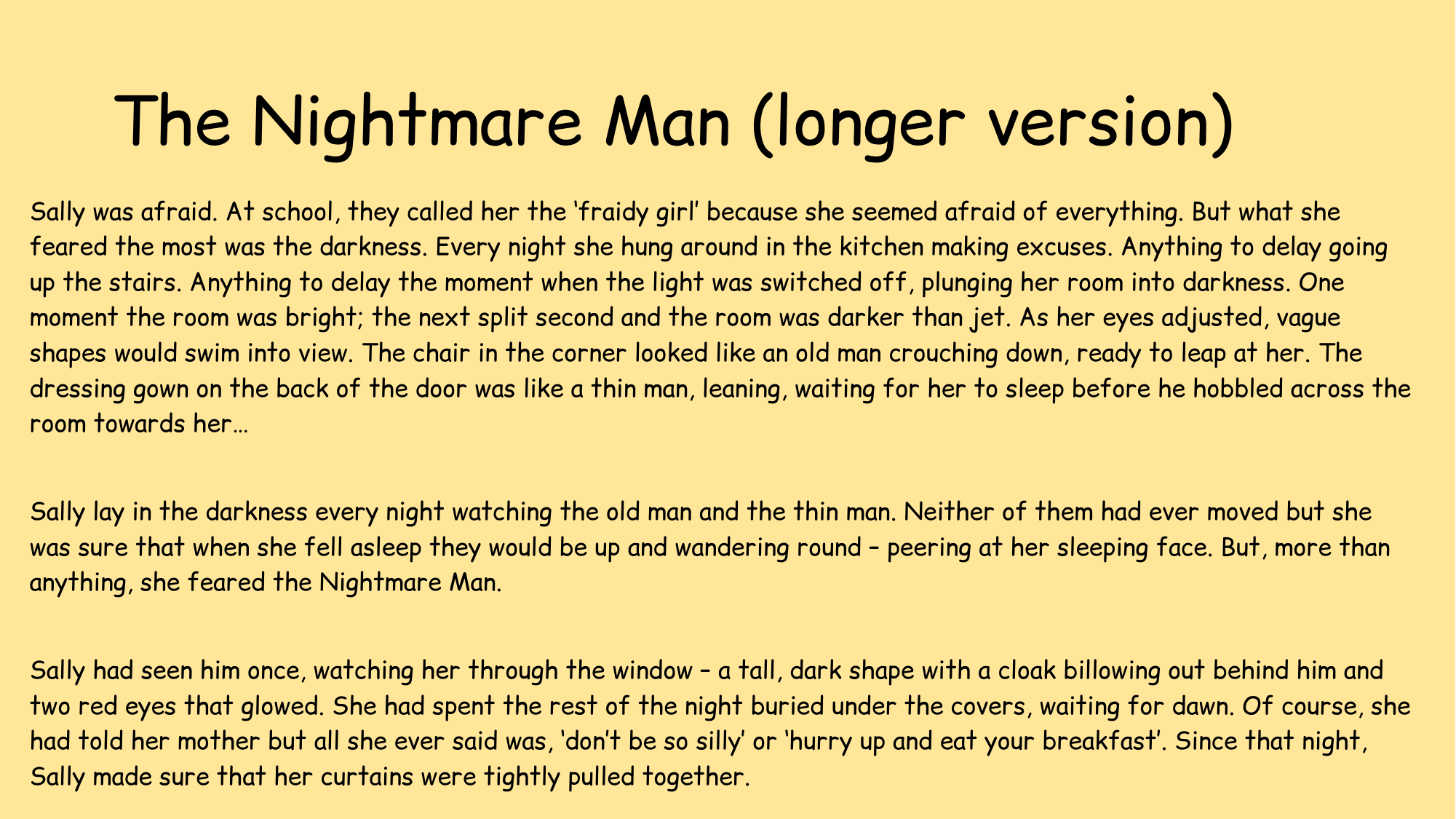

# The Nightmare Man (longer version)
Sally was afraid. At school, they called her the ‘fraidy girl’ because she seemed afraid of everything. But what she feared the most was the darkness. Every night she hung around in the kitchen making excuses. Anything to delay going up the stairs. Anything to delay the moment when the light was switched off, plunging her room into darkness. One moment the room was bright; the next split second and the room was darker than jet. As her eyes adjusted, vague shapes would swim into view. The chair in the corner looked like an old man crouching down, ready to leap at her. The dressing gown on the back of the door was like a thin man, leaning, waiting for her to sleep before he hobbled across the room towards her…

Sally lay in the darkness every night watching the old man and the thin man. Neither of them had ever moved but she was sure that when she fell asleep they would be up and wandering round – peering at her sleeping face. But, more than anything, she feared the Nightmare Man.

Sally had seen him once, watching her through the window – a tall, dark shape with a cloak billowing out behind him and two red eyes that glowed. She had spent the rest of the night buried under the covers, waiting for dawn. Of course, she had told her mother but all she ever said was, ‘don’t be so silly’ or ‘hurry up and eat your breakfast’. Since that night, Sally made sure that her curtains were tightly pulled together.